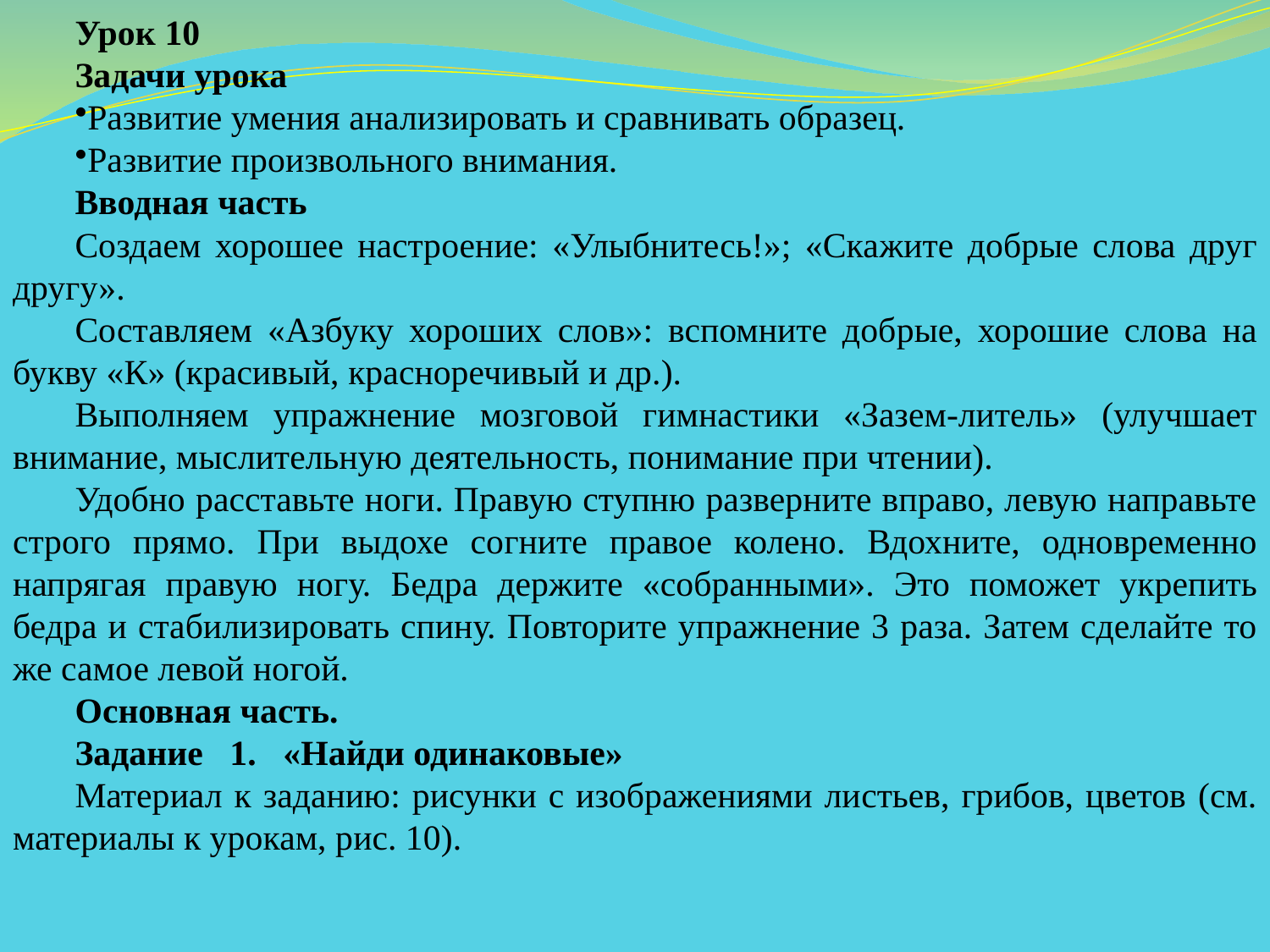

Урок 10
Задачи урока
Развитие умения анализировать и сравнивать об­разец.
Развитие произвольного внимания.
Вводная часть
Создаем хорошее настроение: «Улыбнитесь!»; «Ска­жите добрые слова друг другу».
Составляем «Азбуку хороших слов»: вспомните доб­рые, хорошие слова на букву «К» (красивый, красноре­чивый и др.).
Выполняем упражнение мозговой гимнастики «Зазем-литель» (улучшает внимание, мыслительную деятель­ность, понимание при чтении).
Удобно расставьте ноги. Правую ступню разверните вправо, левую направьте строго прямо. При выдохе со­гните правое колено. Вдохните, одновременно напрягая правую ногу. Бедра держите «собранными». Это помо­жет укрепить бедра и стабилизировать спину. Повтори­те упражнение 3 раза. Затем сделайте то же самое левой ногой.
Основная часть.
Задание   1.   «Найди одинаковые»
Материал к заданию: рисунки с изображениями ли­стьев, грибов, цветов (см. материалы к урокам, рис. 10).